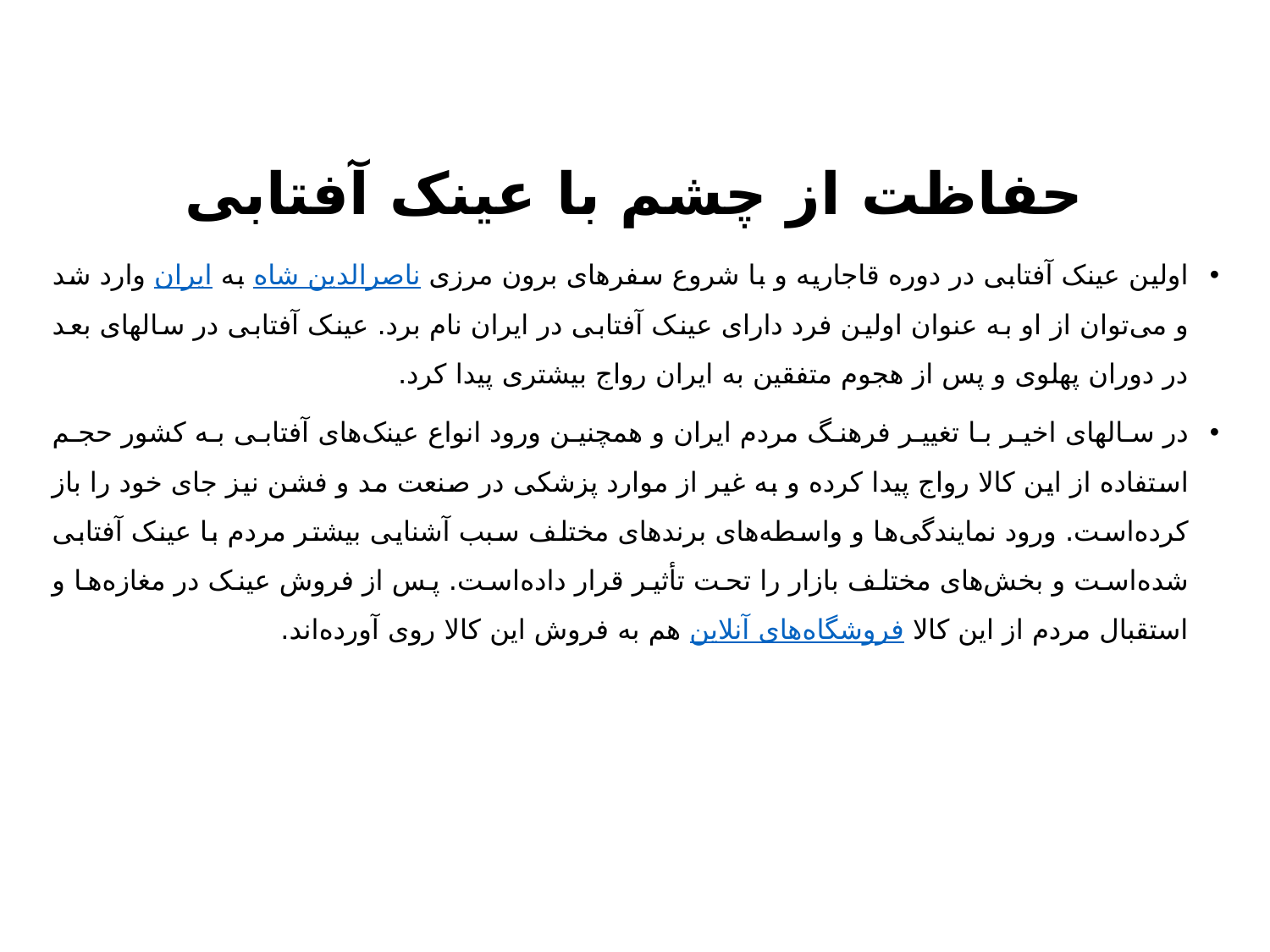

# حفاظت از چشم با عینک آفتابی
اولین عینک آفتابی در دوره قاجاریه و با شروع سفرهای برون مرزی ناصرالدین شاه به ایران وارد شد و می‌توان از او به عنوان اولین فرد دارای عینک آفتابی در ایران نام برد. عینک آفتابی در سالهای بعد در دوران پهلوی و پس از هجوم متفقین به ایران رواج بیشتری پیدا کرد.
در سالهای اخیر با تغییر فرهنگ مردم ایران و همچنین ورود انواع عینک‌های آفتابی به کشور حجم استفاده از این کالا رواج پیدا کرده و به غیر از موارد پزشکی در صنعت مد و فشن نیز جای خود را باز کرده‌است. ورود نمایندگی‌ها و واسطه‌های برندهای مختلف سبب آشنایی بیشتر مردم با عینک آفتابی شده‌است و بخش‌های مختلف بازار را تحت تأثیر قرار داده‌است. پس از فروش عینک در مغازه‌ها و استقبال مردم از این کالا فروشگاه‌های آنلاین هم به فروش این کالا روی آورده‌اند.